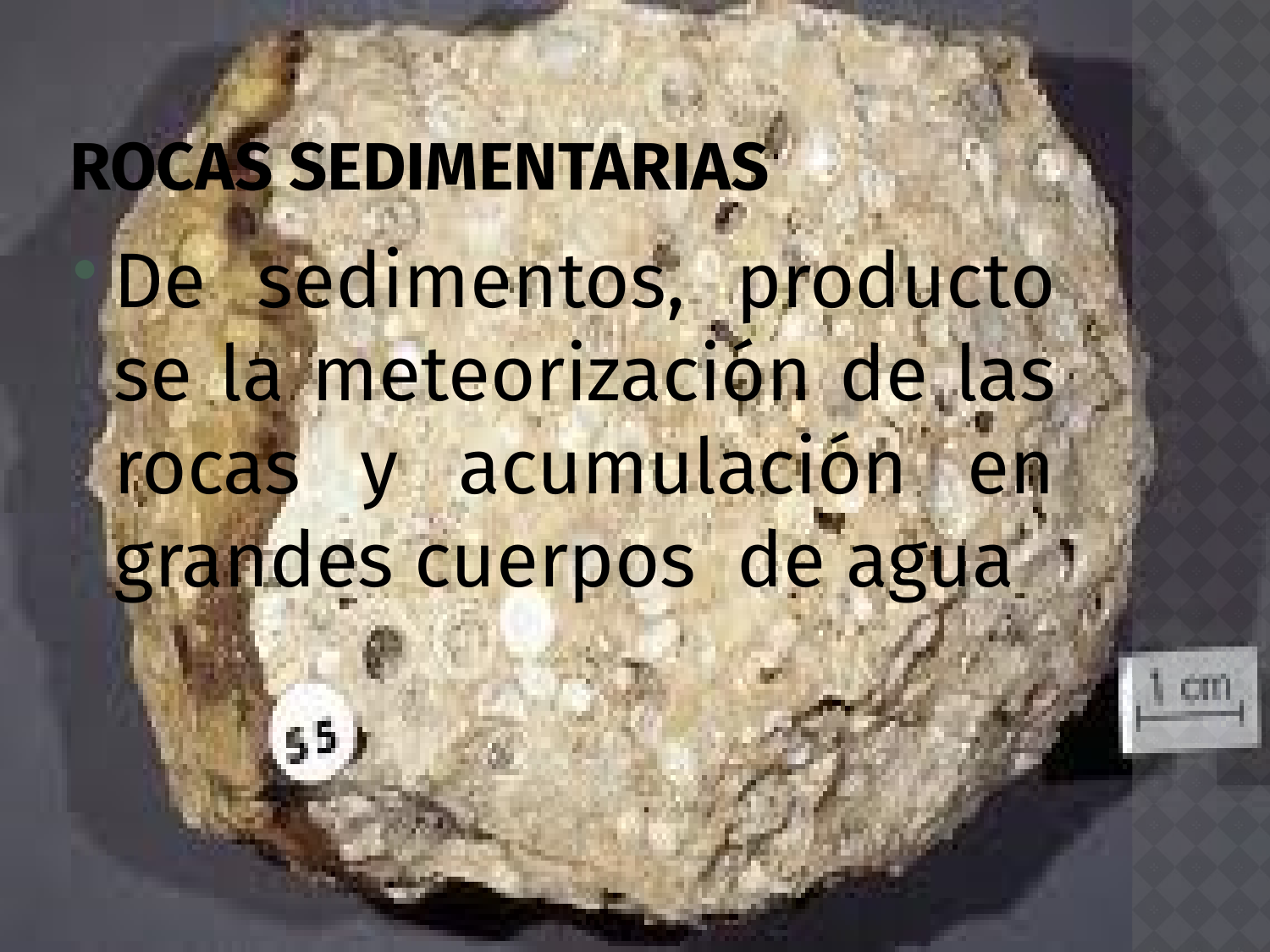

# Rocas sedimentarias
De sedimentos, producto se la meteorización de las rocas y acumulación en grandes cuerpos  de agua